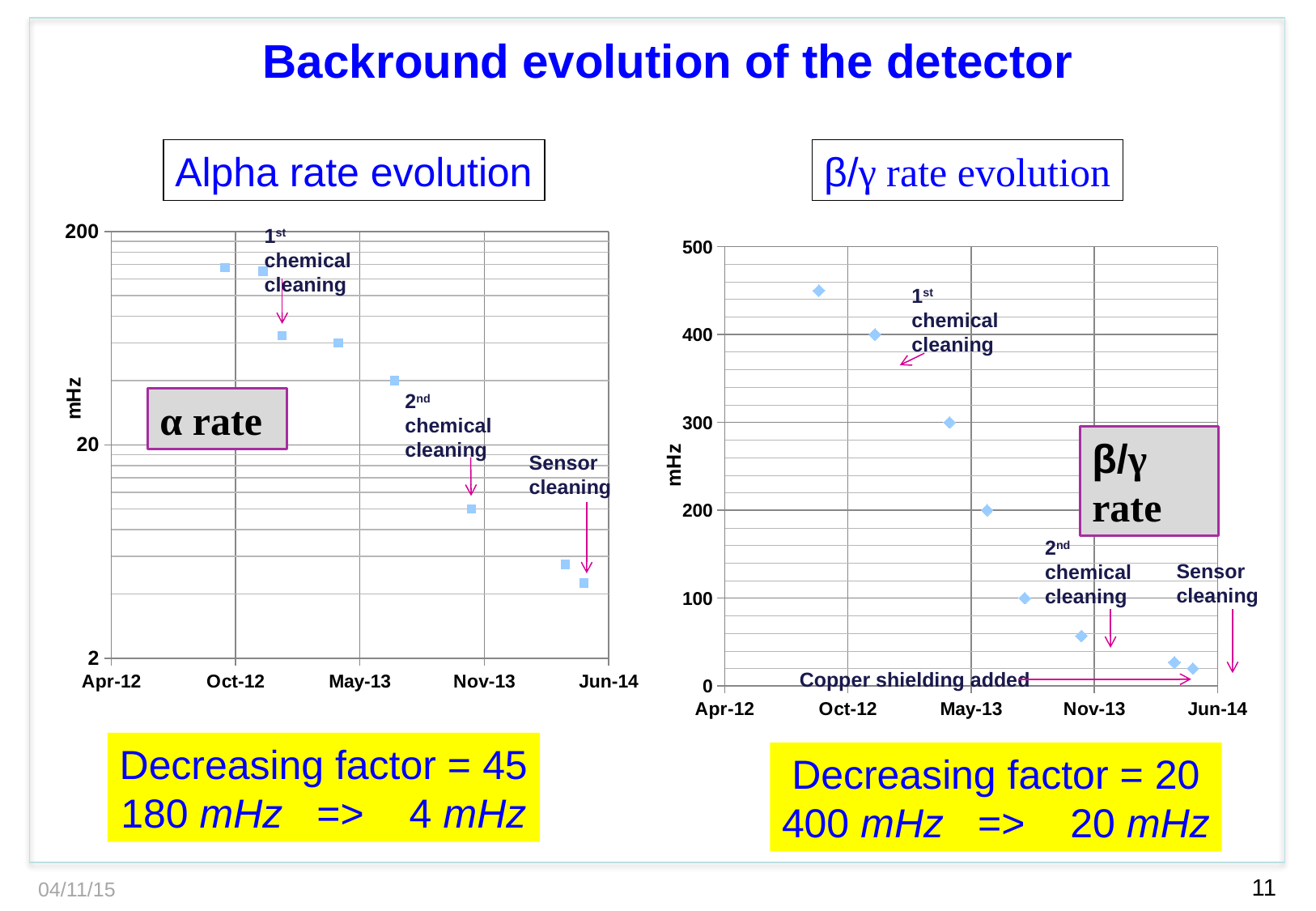

Backround evolution of the detector
Alpha rate evolution
β/γ rate evolution

### Chart

| Category |  |
|---|---|
1st chemical cleaning
2nd  chemical cleaning
Sensor cleaning

### Chart

| Category |  |
|---|---|
1st chemical cleaning
α rate
β/γ rate
2nd  chemical cleaning
Sensor cleaning
Copper shielding added
Decreasing factor = 45
180 mHz   =>    4 mHz
Decreasing factor = 20
400 mHz   =>    20 mHz
11
04/11/15